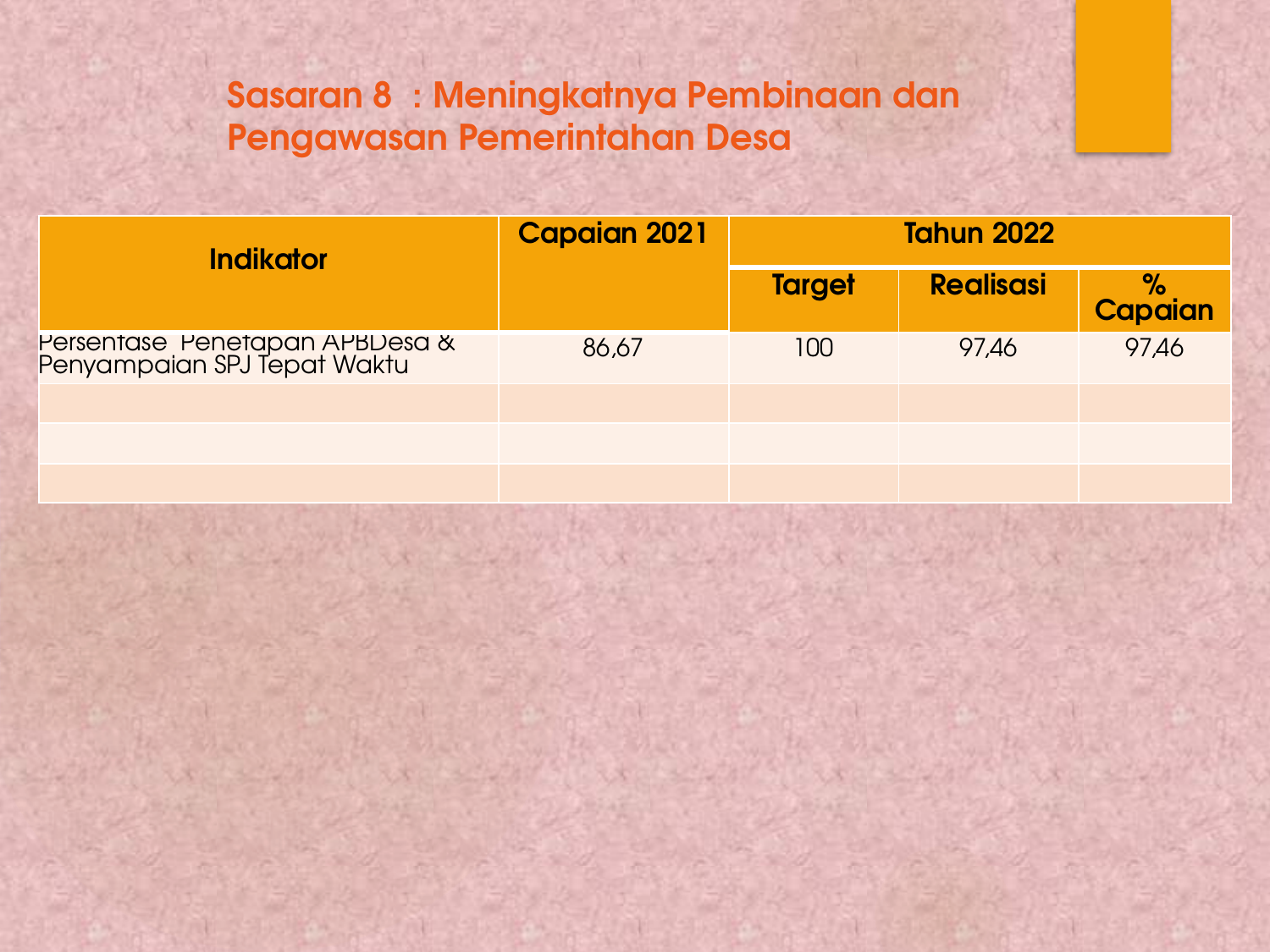

# Sasaran 8  : Meningkatnya Pembinaan dan Pengawasan Pemerintahan Desa
| Indikator | Capaian 2021 | Tahun 2022 |  |  |
| --- | --- | --- | --- | --- |
|  |  | Target | Realisasi | % Capaian |
| Persentase Penetapan APBDesa & Penyampaian SPJ Tepat Waktu | 86,67 | 100 | 97,46 | 97,46 |
|  |  |  |  |  |
|  |  |  |  |  |
|  |  |  |  |  |